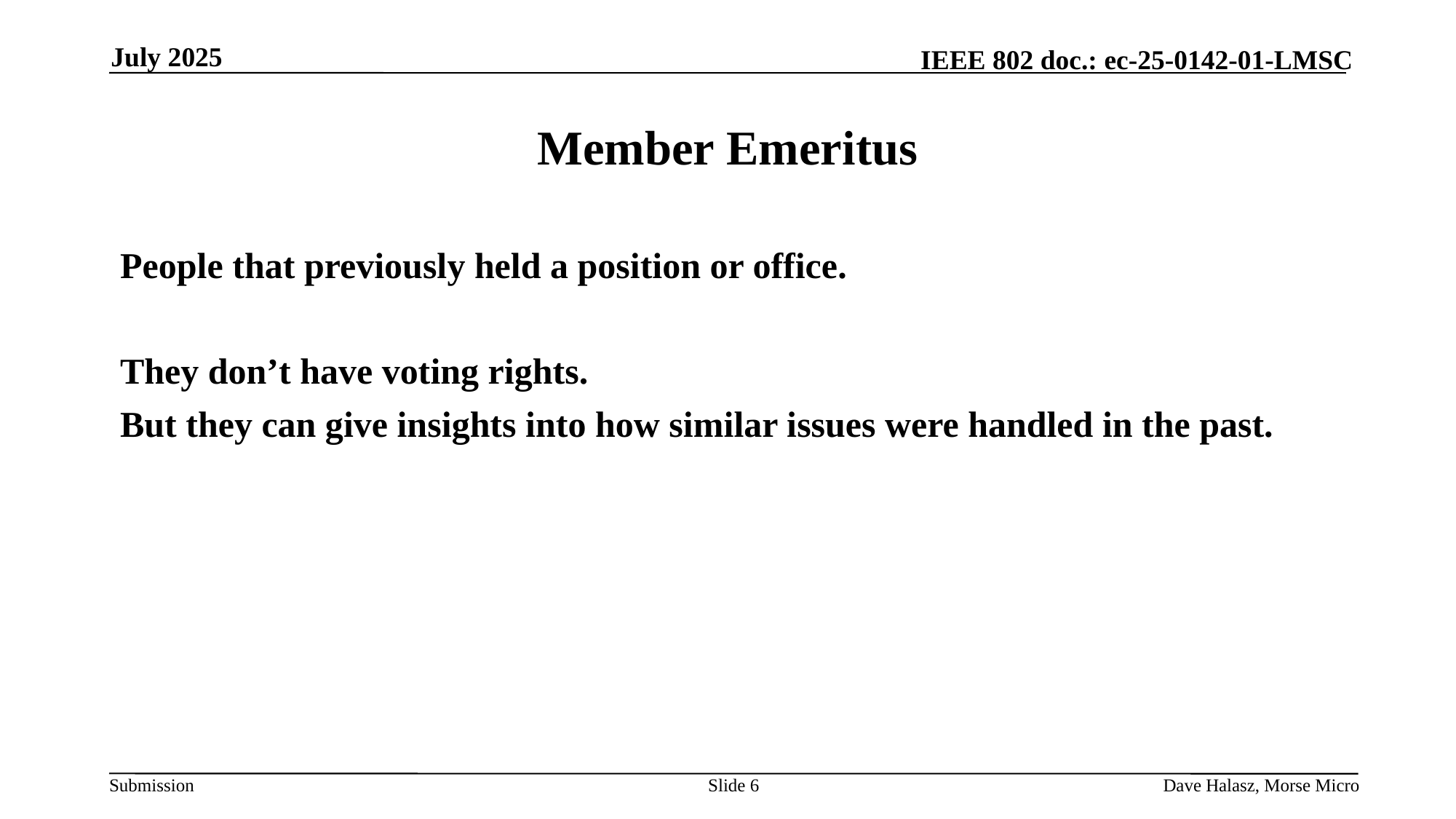

July 2025
# Member Emeritus
People that previously held a position or office.

They don’t have voting rights.
But they can give insights into how similar issues were handled in the past.
Slide 6
Dave Halasz, Morse Micro